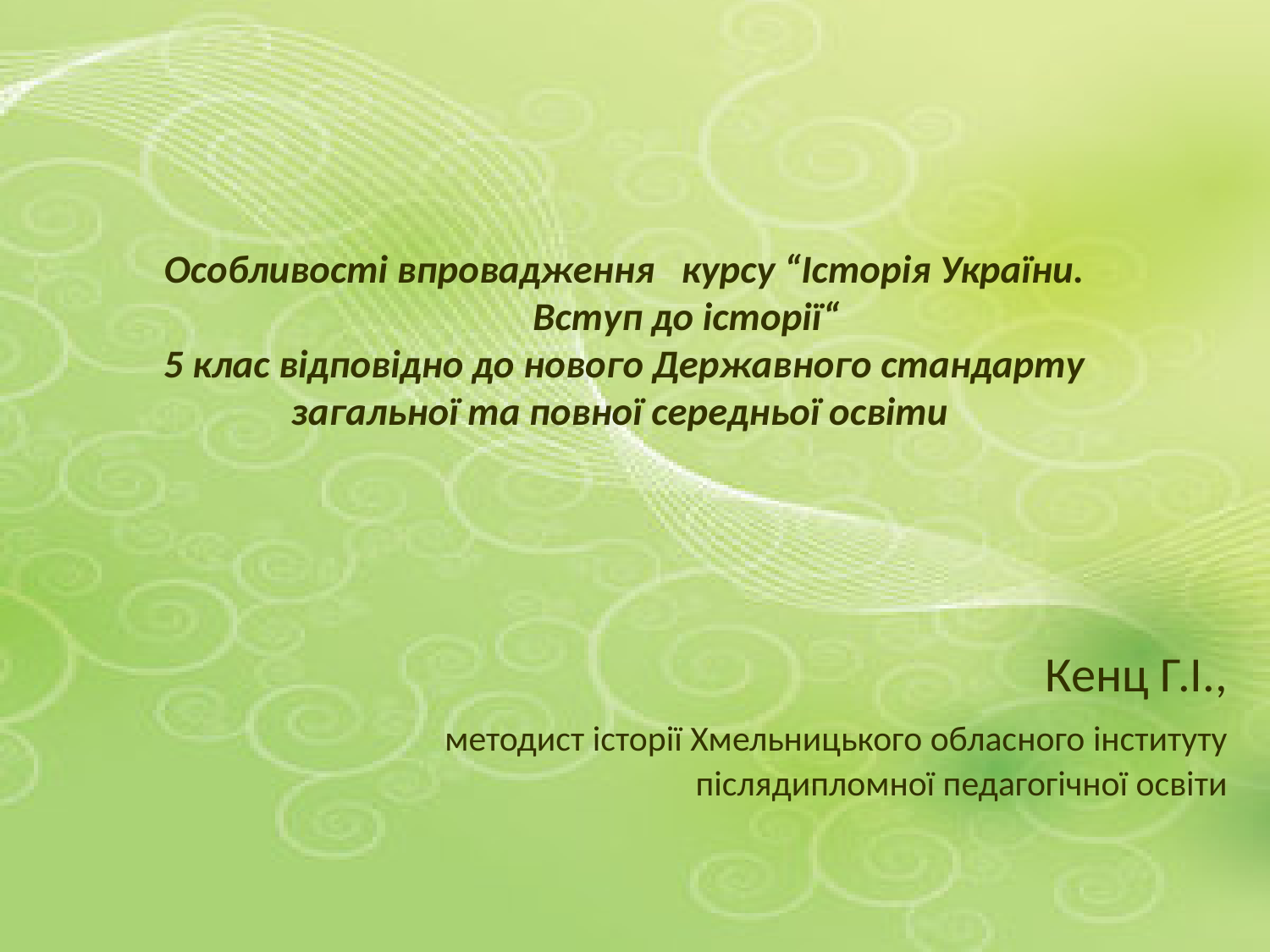

# Особливості впровадження   курсу “Історія України. Вступ до історії“ 5 клас відповідно до нового Державного стандарту загальної та повної середньої освіти
Кенц Г.І.,
                  методист історії Хмельницького обласного інституту післядипломної педагогічної освіти